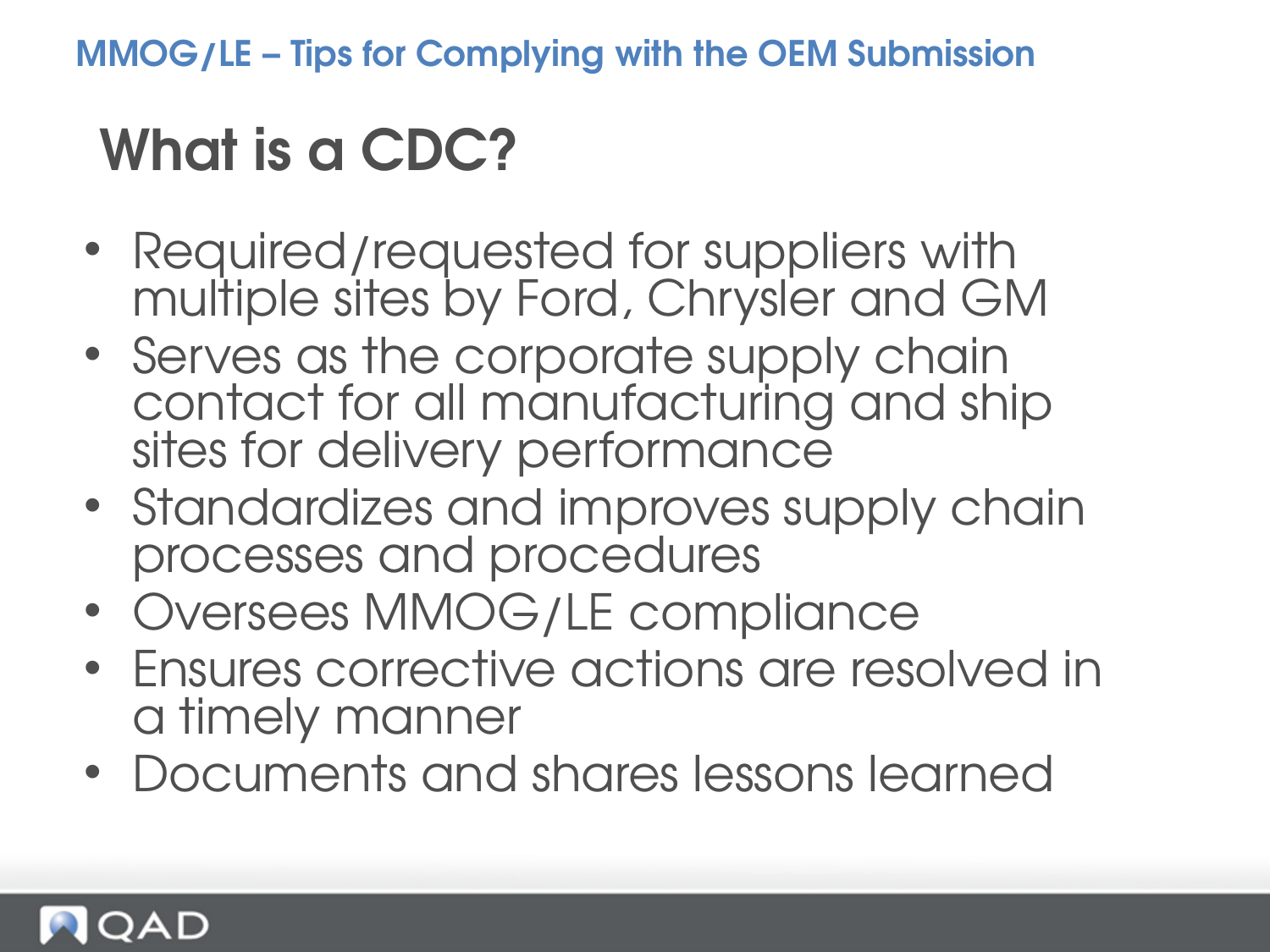

MMOG/LE – Tips for Complying with the OEM Submission
# What is a CDC?
Required/requested for suppliers with multiple sites by Ford, Chrysler and GM
Serves as the corporate supply chain contact for all manufacturing and ship sites for delivery performance
Standardizes and improves supply chain processes and procedures
Oversees MMOG/LE compliance
Ensures corrective actions are resolved in a timely manner
Documents and shares lessons learned